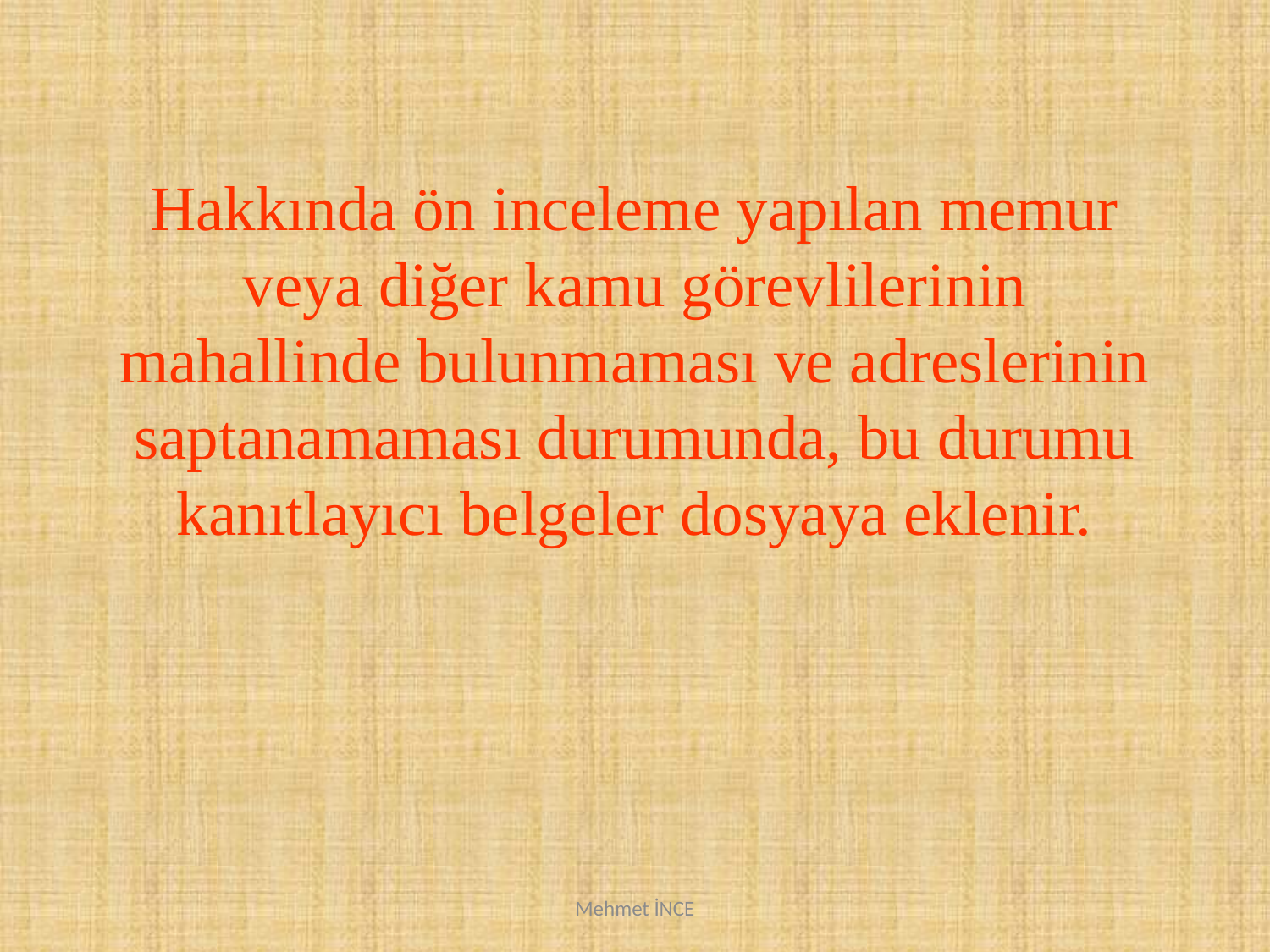

Hakkında ön inceleme yapılan memur veya diğer kamu görevlilerinin mahallinde bulunmaması ve adreslerinin saptanamaması durumunda, bu durumu kanıtlayıcı belgeler dosyaya eklenir.
Mehmet İNCE